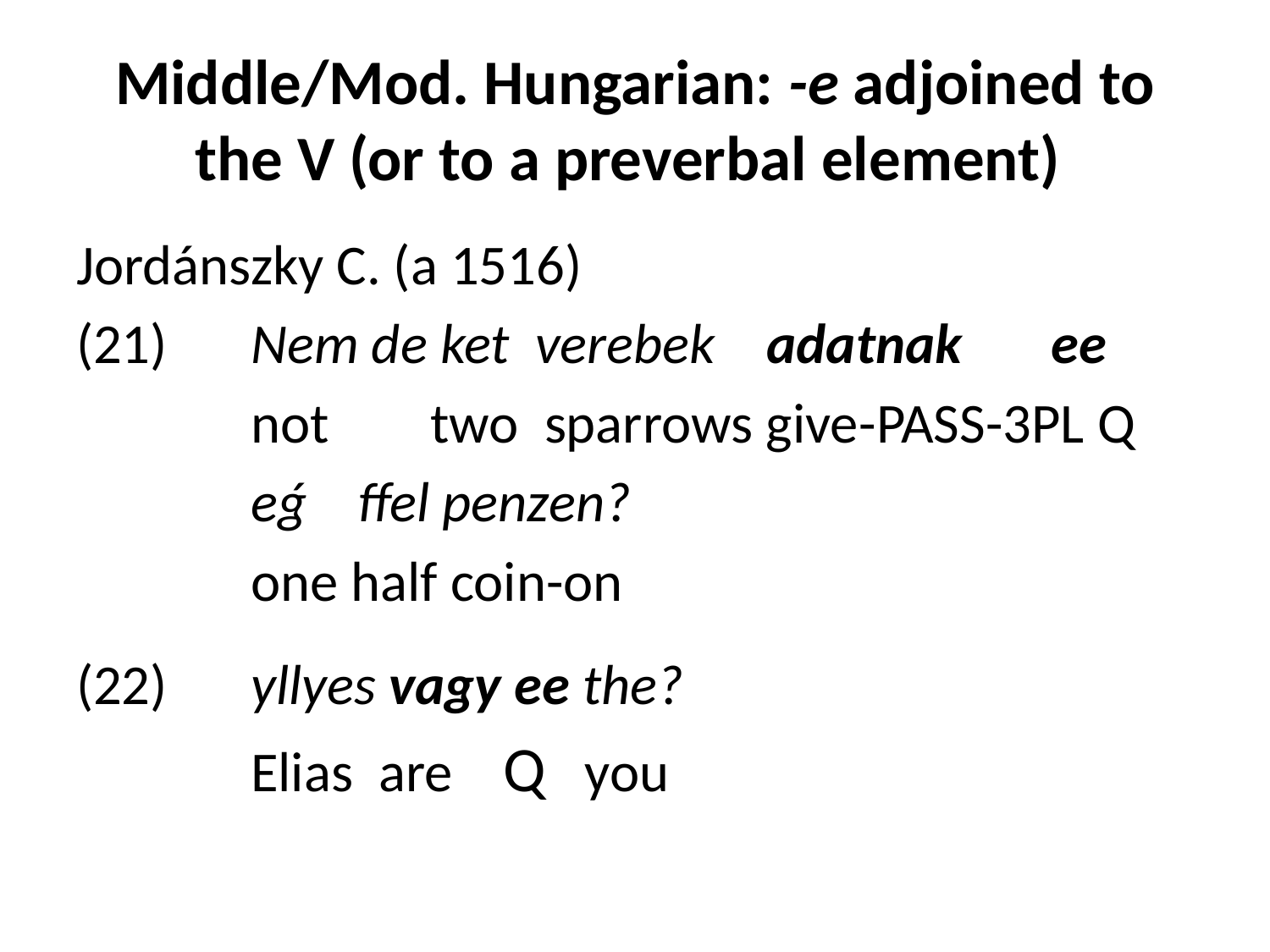

# Middle/Mod. Hungarian: -e adjoined to the V (or to a preverbal element)
Jordánszky C. (a 1516)
(21) 	Nem de ket  verebek    adatnak       ee
        	not        two  sparrows give-pass-3pl q
   		eǵ    ffel penzen?
   		one half coin-on

(22) 	yllyes vagy ee the?
         	Elias  are    q   you